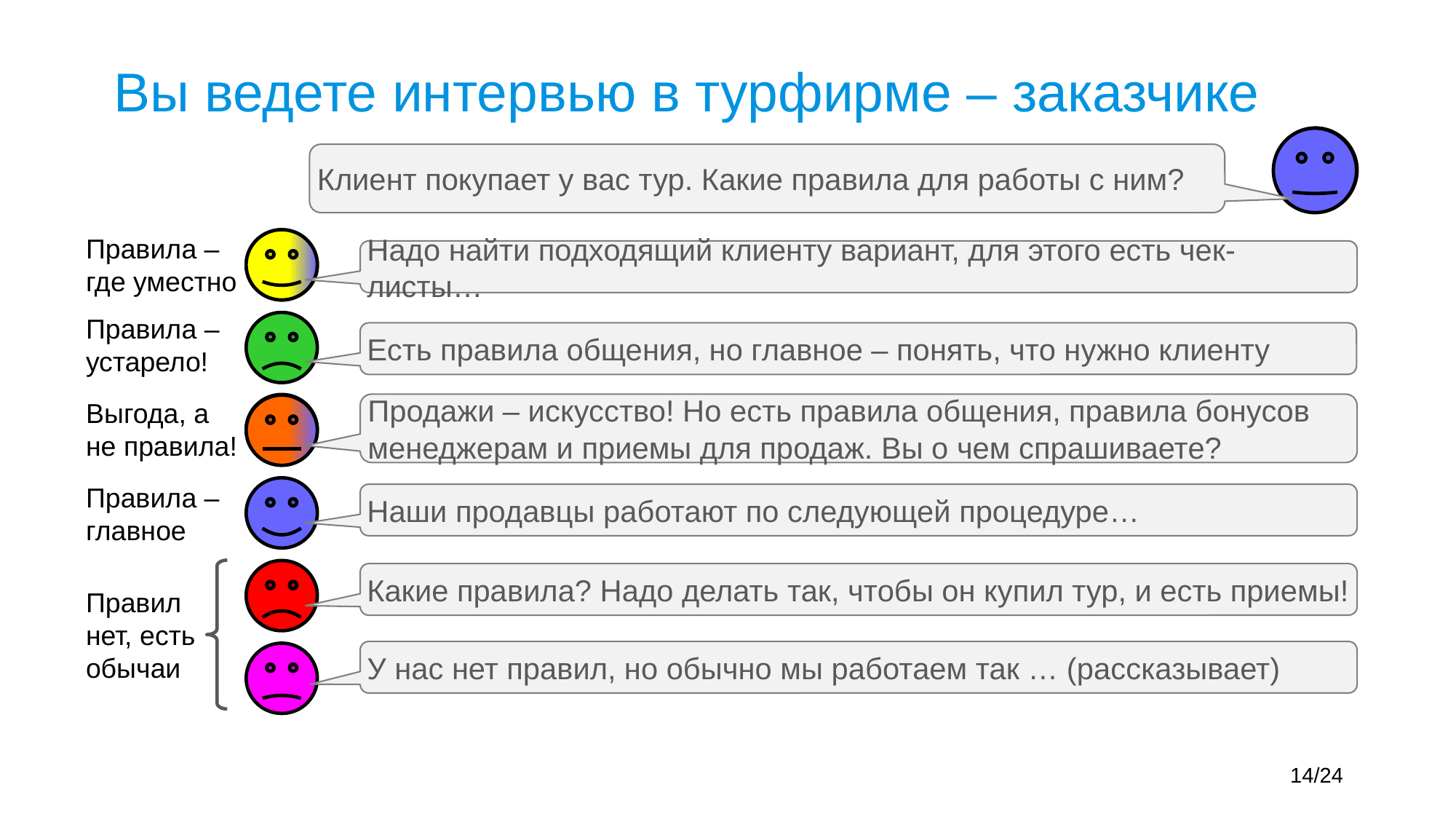

# Вы ведете интервью в турфирме – заказчике

Клиент покупает у вас тур. Какие правила для работы с ним?
Правила – где уместно

Надо найти подходящий клиенту вариант, для этого есть чек-листы…
Правила – устарело!

Есть правила общения, но главное – понять, что нужно клиенту
Выгода, а не правила!
Продажи – искусство! Но есть правила общения, правила бонусов менеджерам и приемы для продаж. Вы о чем спрашиваете?

Правила –главное

Наши продавцы работают по следующей процедуре…

Какие правила? Надо делать так, чтобы он купил тур, и есть приемы!
Правил нет, есть обычаи
У нас нет правил, но обычно мы работаем так … (рассказывает)

14/24